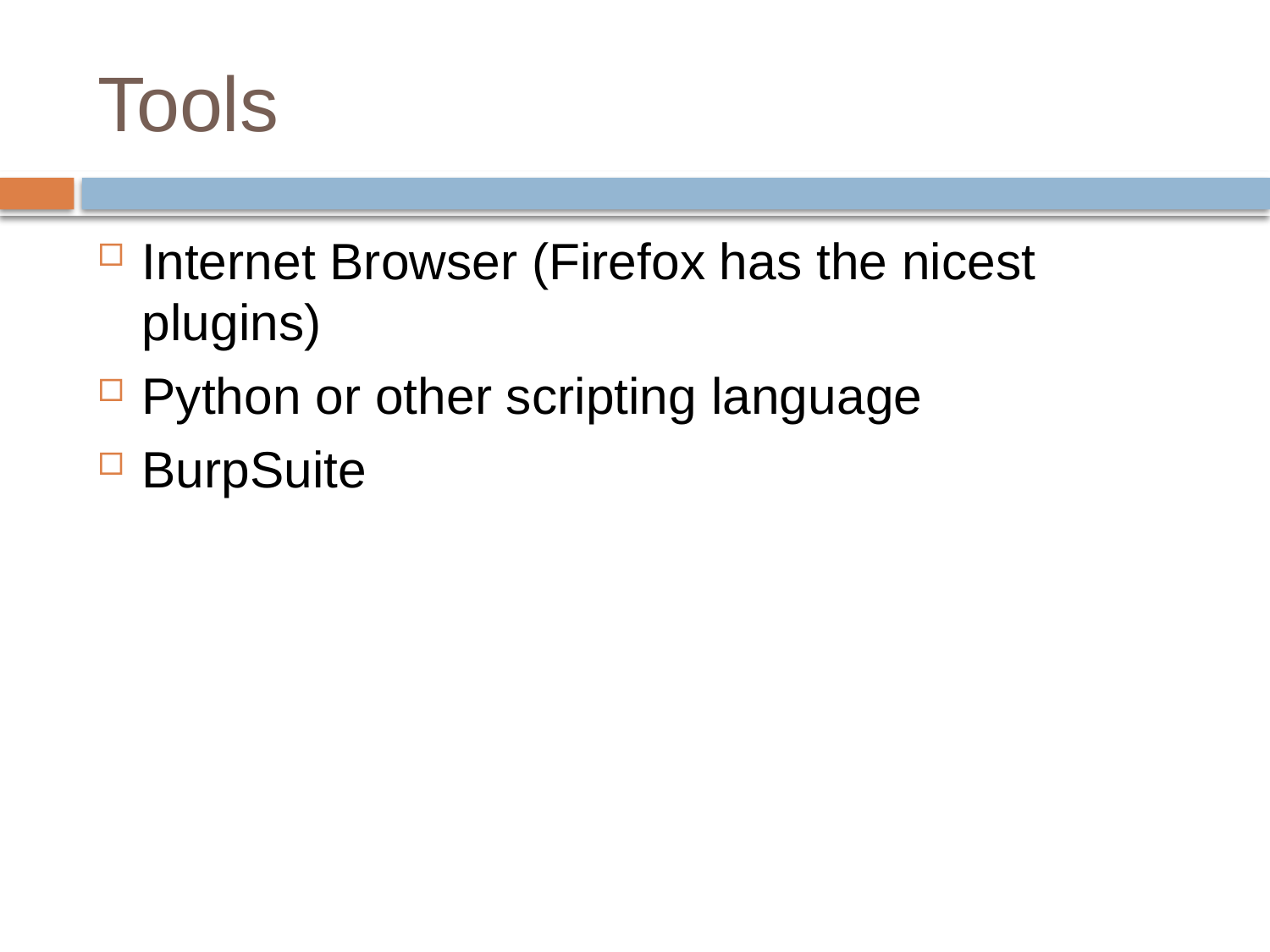

# Tools
Internet Browser (Firefox has the nicest plugins)
Python or other scripting language
BurpSuite